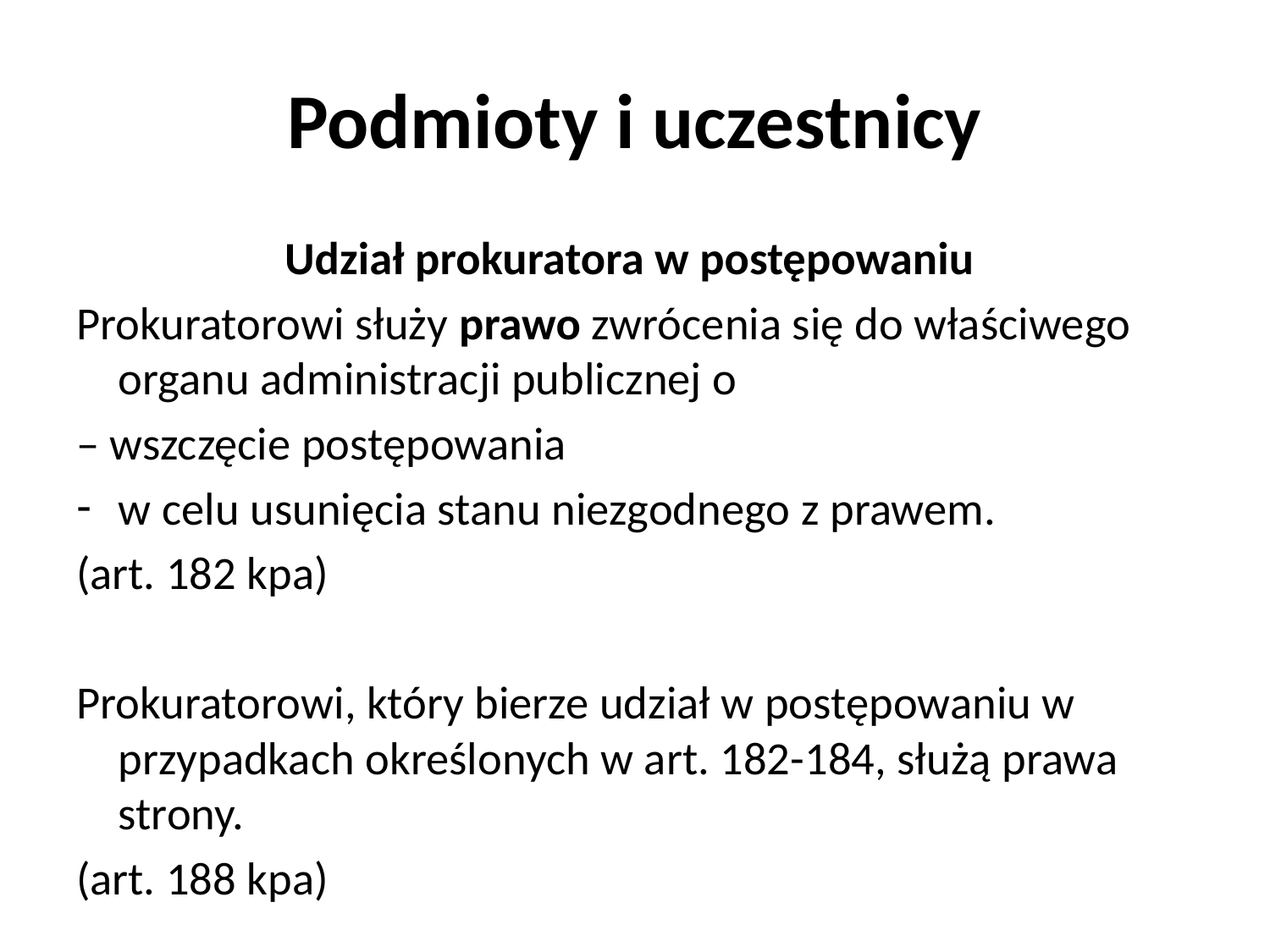

# Podmioty i uczestnicy
Udział prokuratora w postępowaniu
Prokuratorowi służy prawo zwrócenia się do właściwego organu administracji publicznej o
– wszczęcie postępowania
w celu usunięcia stanu niezgodnego z prawem.
(art. 182 kpa)

Prokuratorowi, który bierze udział w postępowaniu w przypadkach określonych w art. 182-184, służą prawa strony.
(art. 188 kpa)